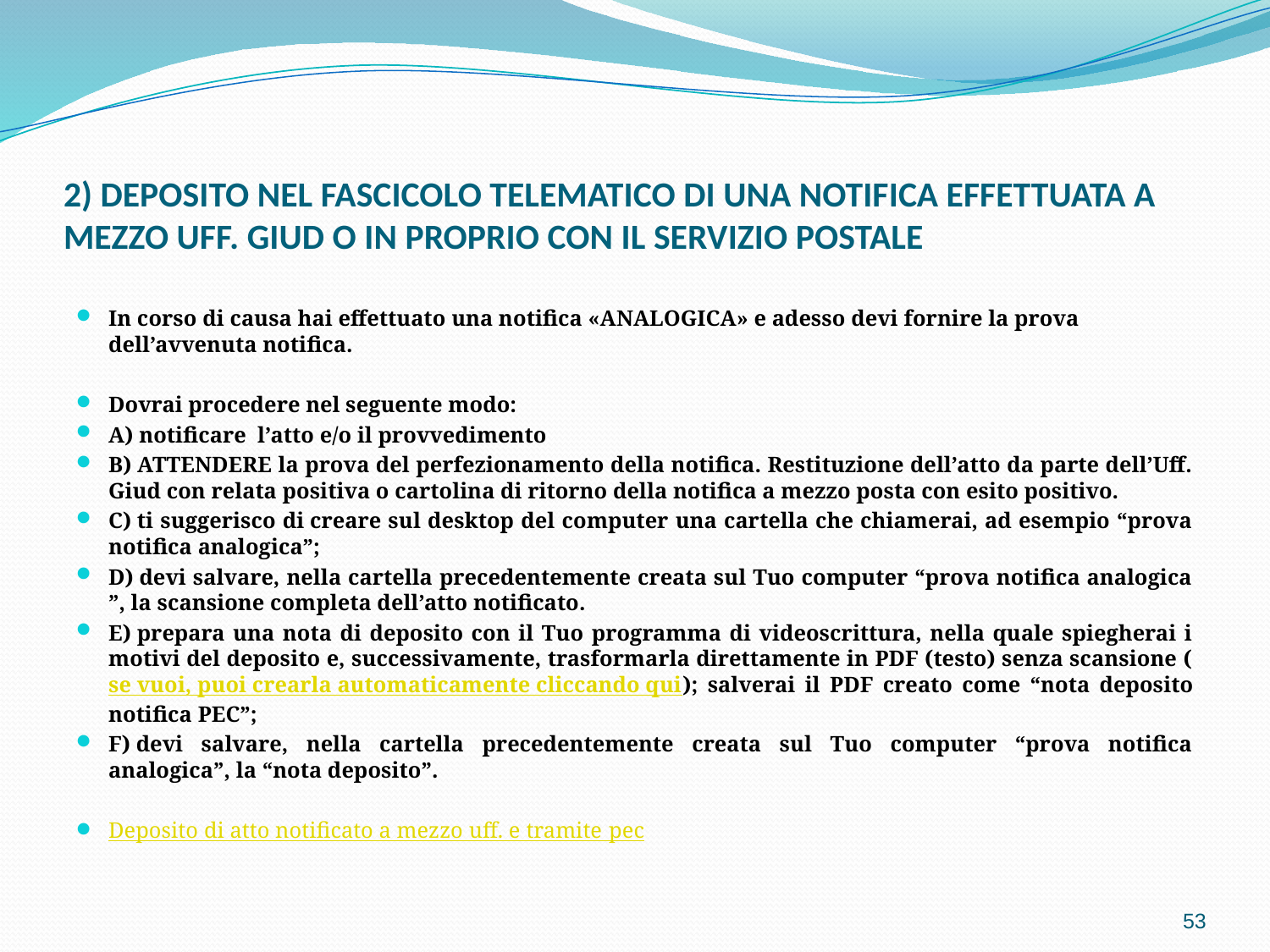

# 2) DEPOSITO NEL FASCICOLO TELEMATICO DI UNA NOTIFICA EFFETTUATA A MEZZO UFF. GIUD O IN PROPRIO CON IL SERVIZIO POSTALE

In corso di causa hai effettuato una notifica «ANALOGICA» e adesso devi fornire la prova dell’avvenuta notifica.

Dovrai procedere nel seguente modo:
A) notificare  l’atto e/o il provvedimento
B) ATTENDERE la prova del perfezionamento della notifica. Restituzione dell’atto da parte dell’Uff. Giud con relata positiva o cartolina di ritorno della notifica a mezzo posta con esito positivo.
C) ti suggerisco di creare sul desktop del computer una cartella che chiamerai, ad esempio “prova notifica analogica”;
D) devi salvare, nella cartella precedentemente creata sul Tuo computer “prova notifica analogica ”, la scansione completa dell’atto notificato.
E) prepara una nota di deposito con il Tuo programma di videoscrittura, nella quale spiegherai i motivi del deposito e, successivamente, trasformarla direttamente in PDF (testo) senza scansione (se vuoi, puoi crearla automaticamente cliccando qui); salverai il PDF creato come “nota deposito notifica PEC”;
F) devi salvare, nella cartella precedentemente creata sul Tuo computer “prova notifica analogica”, la “nota deposito”.

Deposito di atto notificato a mezzo uff. e tramite pec

53